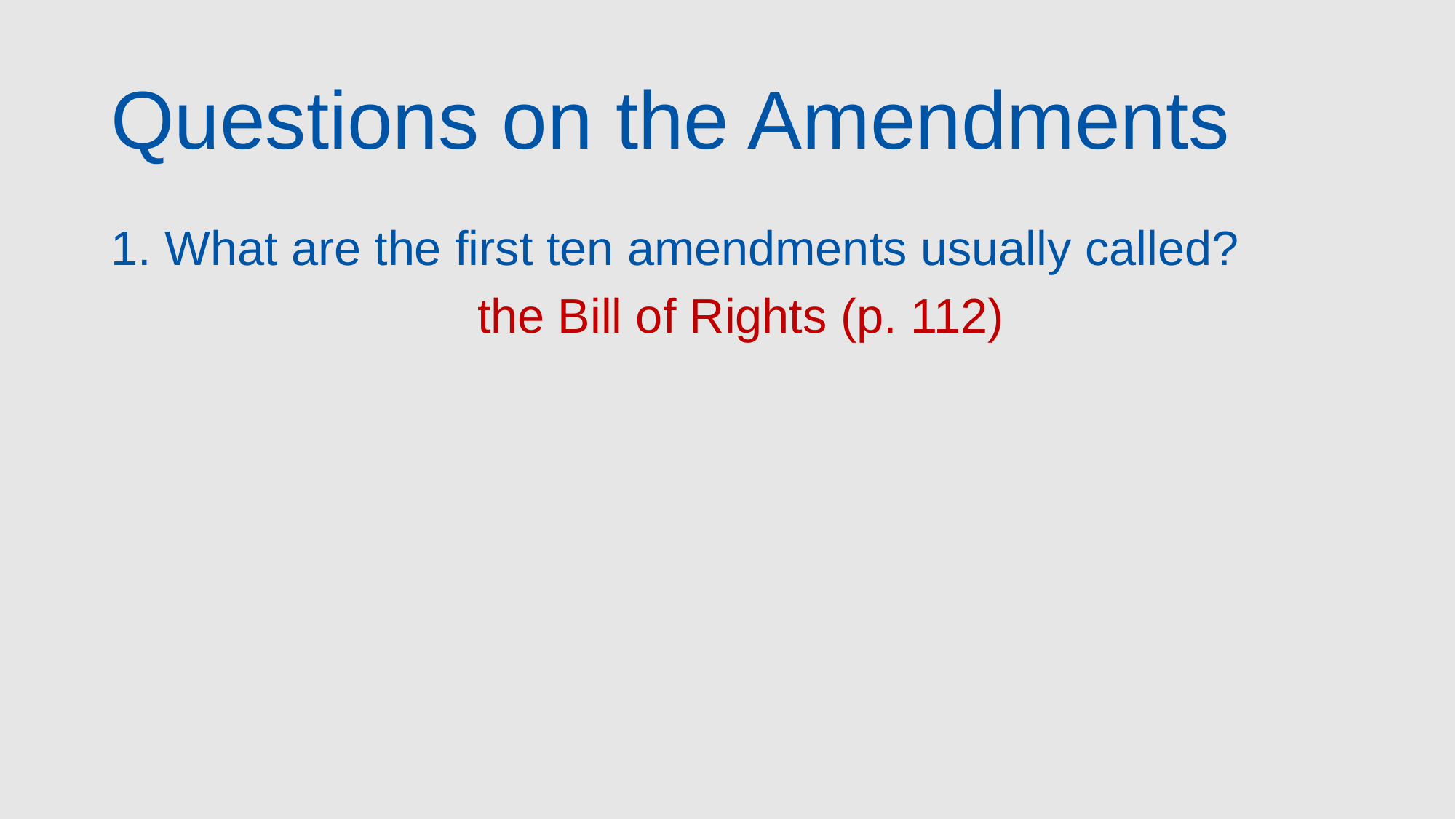

# Questions on the Amendments
1. What are the first ten amendments usually called?
the Bill of Rights (p. 112)